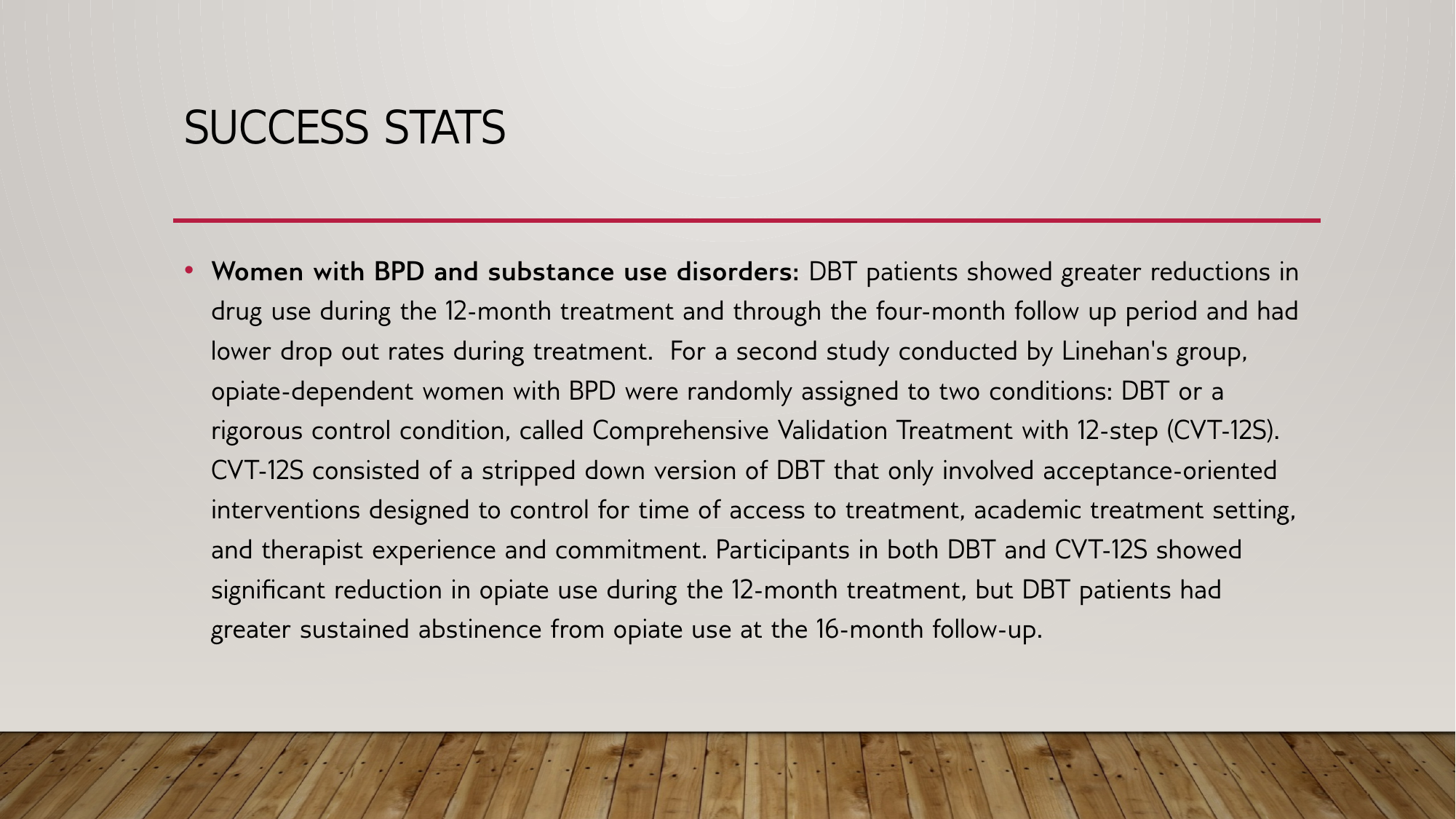

# Success stats
Women with BPD and substance use disorders: DBT patients showed greater reductions in drug use during the 12-month treatment and through the four-month follow up period and had lower drop out rates during treatment.  For a second study conducted by Linehan's group, opiate-dependent women with BPD were randomly assigned to two conditions: DBT or a rigorous control condition, called Comprehensive Validation Treatment with 12-step (CVT-12S). CVT-12S consisted of a stripped down version of DBT that only involved acceptance-oriented interventions designed to control for time of access to treatment, academic treatment setting, and therapist experience and commitment. Participants in both DBT and CVT-12S showed significant reduction in opiate use during the 12-month treatment, but DBT patients had greater sustained abstinence from opiate use at the 16-month follow-up.